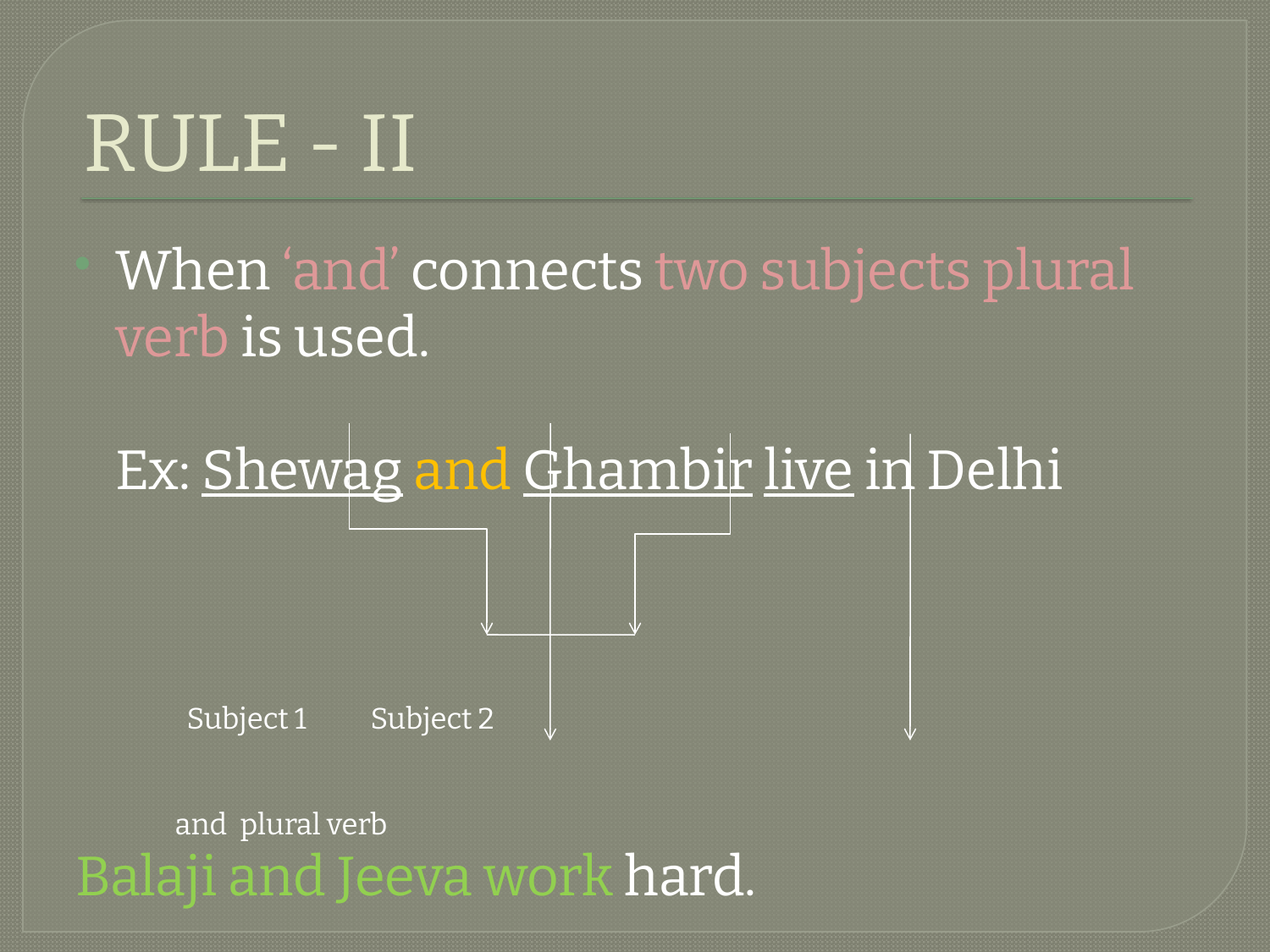

# RULE - II
When ‘and’ connects two subjects plural verb is used.

		Ex: Shewag and Ghambir live in Delhi

			            Subject 1	 Subject 2

				          and			plural verb
Balaji and Jeeva work hard.